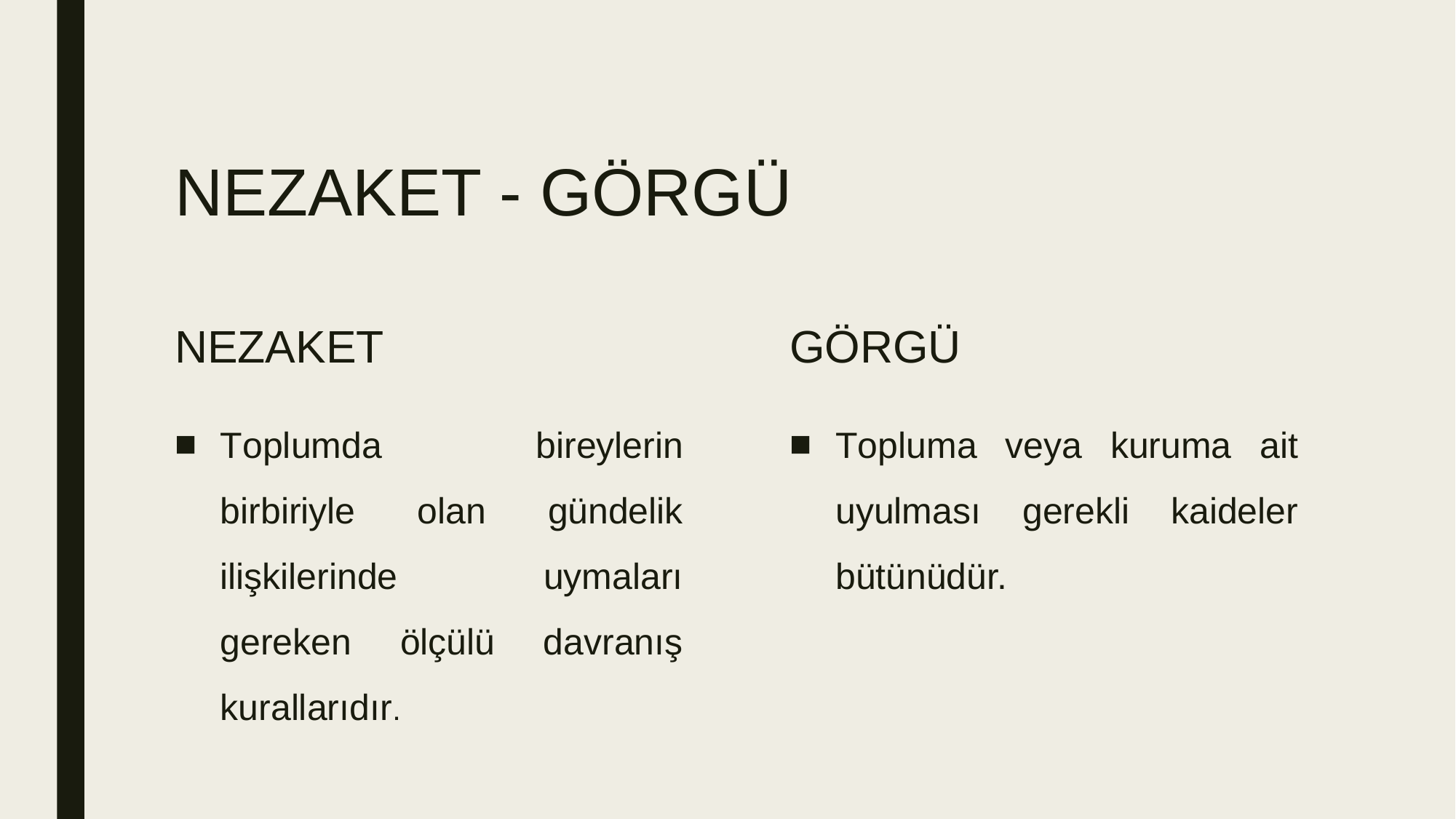

# NEZAKET - GÖRGÜ
NEZAKET
GÖRGÜ
Toplumda bireylerin birbiriyle olan gündelik ilişkilerinde uymaları gereken ölçülü davranış kurallarıdır.

Topluma veya kuruma ait uyulması gerekli kaideler bütünüdür.